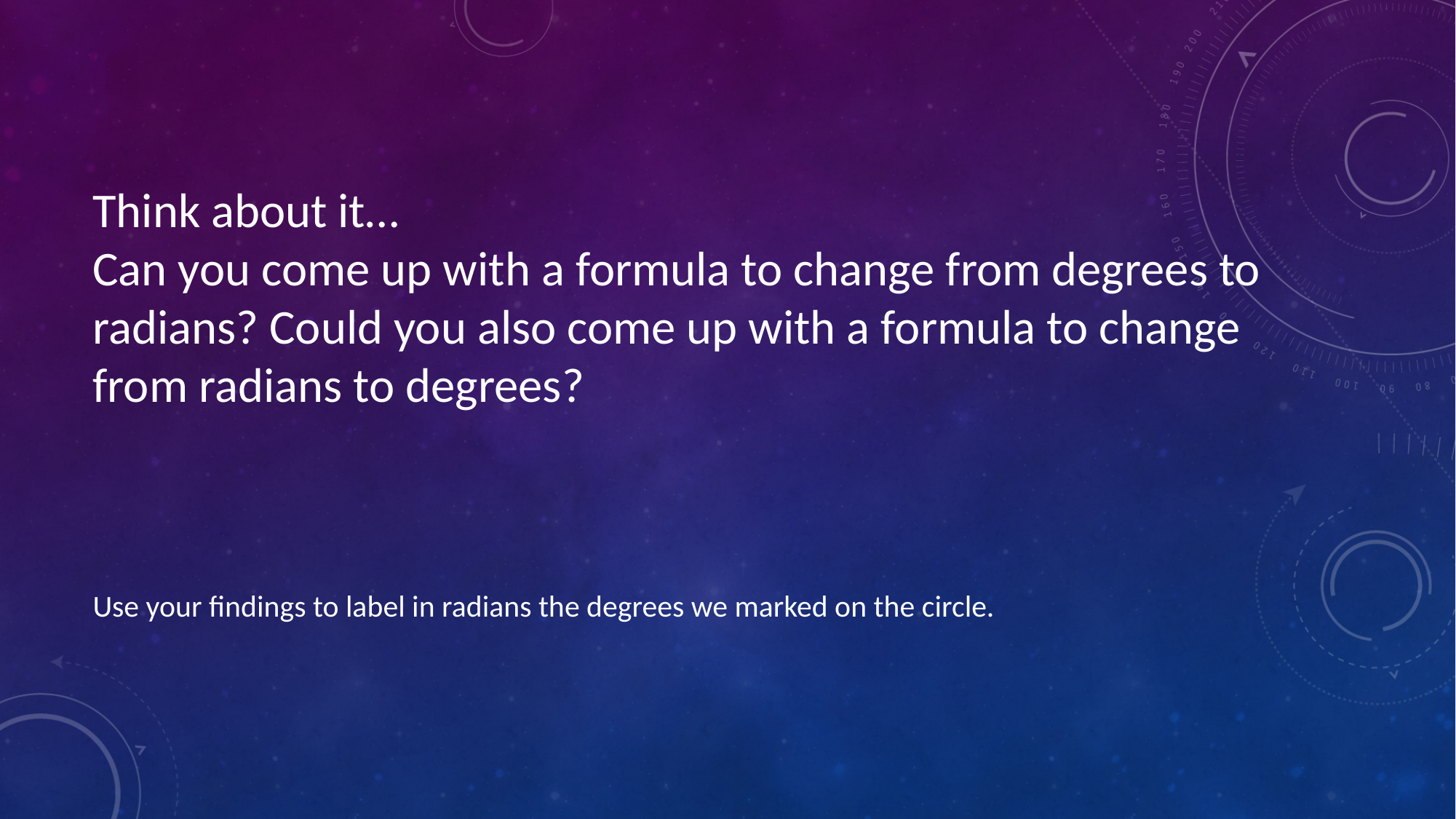

# Think about it… Can you come up with a formula to change from degrees to radians? Could you also come up with a formula to change from radians to degrees?
Use your findings to label in radians the degrees we marked on the circle.